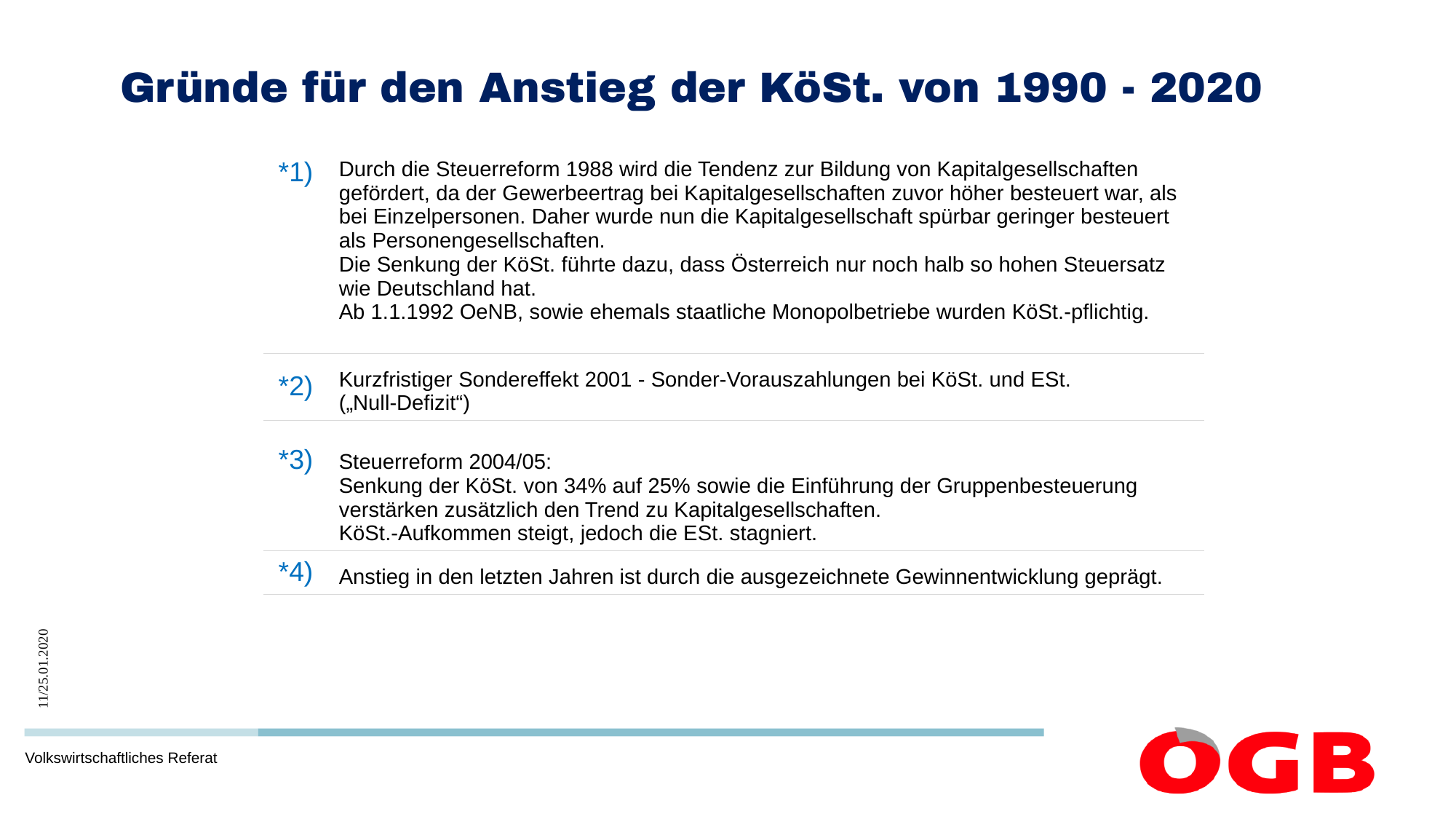

# Gründe für den Anstieg der KöSt. von 1990 - 2020
| \*1) | Durch die Steuerreform 1988 wird die Tendenz zur Bildung von Kapitalgesellschaften gefördert, da der Gewerbeertrag bei Kapitalgesellschaften zuvor höher besteuert war, als bei Einzelpersonen. Daher wurde nun die Kapitalgesellschaft spürbar geringer besteuert als Personengesellschaften. Die Senkung der KöSt. führte dazu, dass Österreich nur noch halb so hohen Steuersatz wie Deutschland hat. Ab 1.1.1992 OeNB, sowie ehemals staatliche Monopolbetriebe wurden KöSt.-pflichtig. |
| --- | --- |
| \*2) | Kurzfristiger Sondereffekt 2001 - Sonder-Vorauszahlungen bei KöSt. und ESt. („Null-Defizit“) |
| \*3) | Steuerreform 2004/05: Senkung der KöSt. von 34% auf 25% sowie die Einführung der Gruppenbesteuerung verstärken zusätzlich den Trend zu Kapitalgesellschaften. KöSt.-Aufkommen steigt, jedoch die ESt. stagniert. |
| \*4) | Anstieg in den letzten Jahren ist durch die ausgezeichnete Gewinnentwicklung geprägt. |